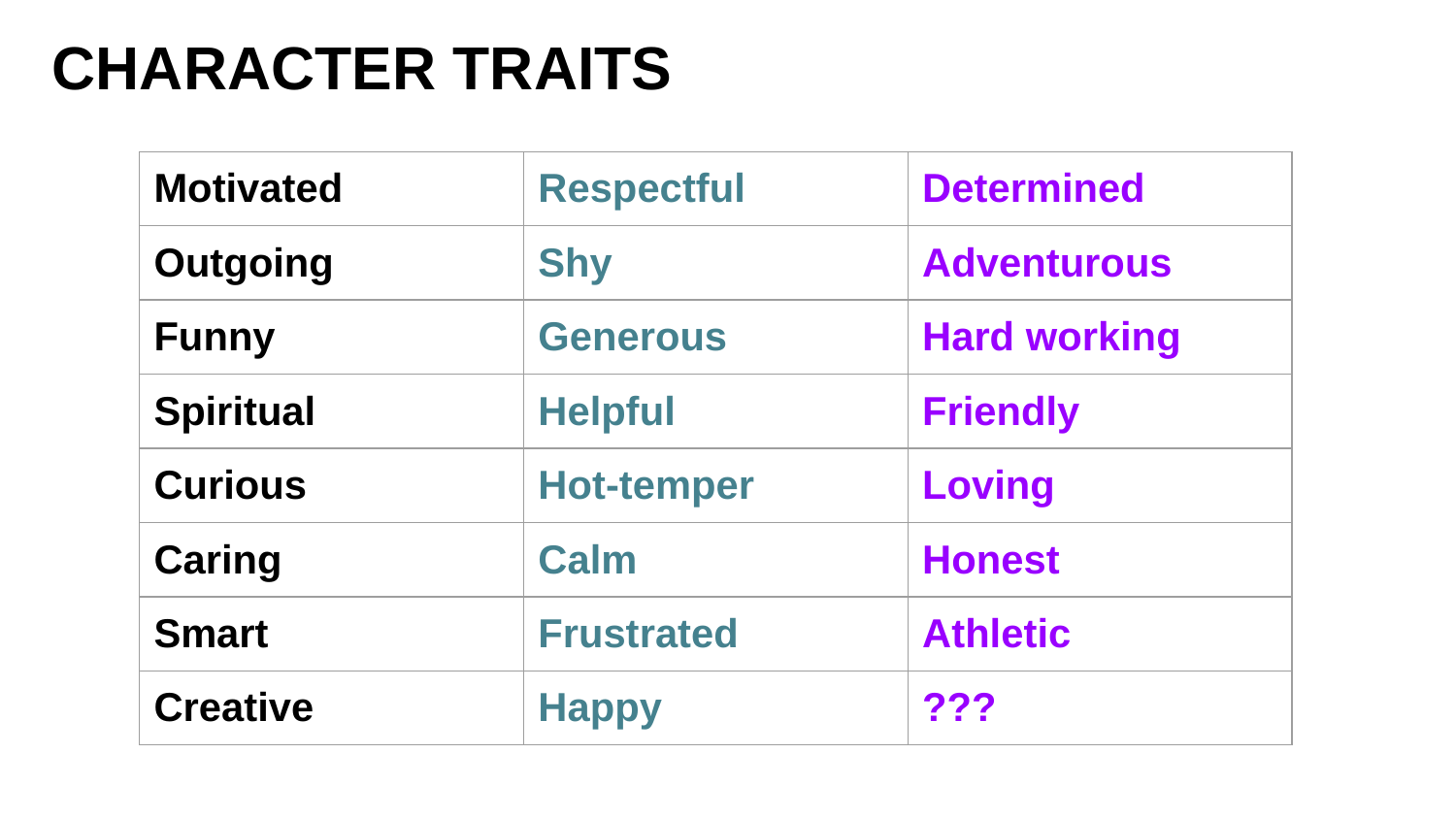

# CHARACTER TRAITS

| Motivated | Respectful | Determined |
| --- | --- | --- |
| Outgoing | Shy | Adventurous |
| Funny | Generous | Hard working |
| Spiritual | Helpful | Friendly |
| Curious | Hot-temper | Loving |
| Caring | Calm | Honest |
| Smart | Frustrated | Athletic |
| Creative | Happy | ??? |